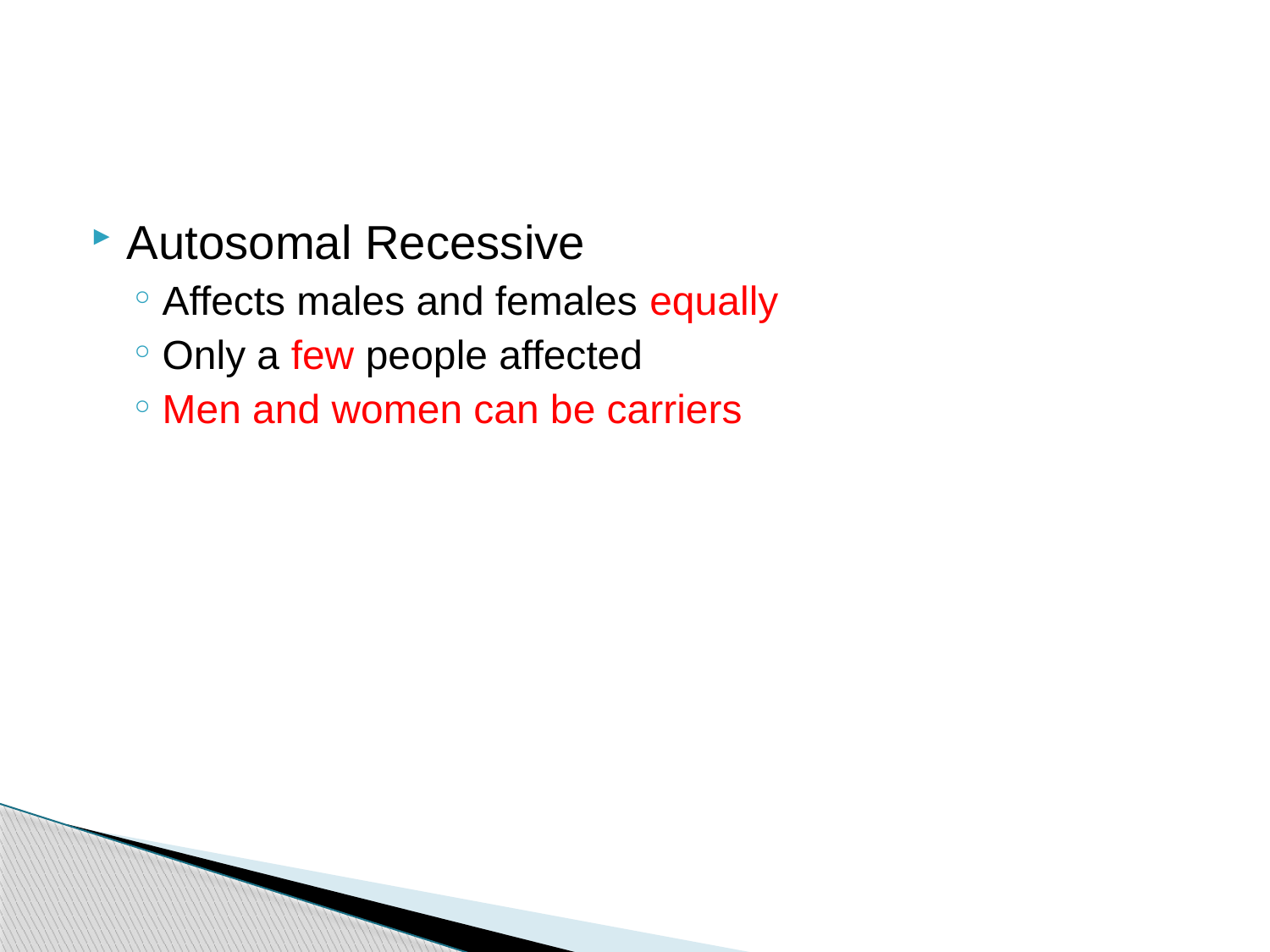

#
Autosomal Recessive
Affects males and females equally
Only a few people affected
Men and women can be carriers